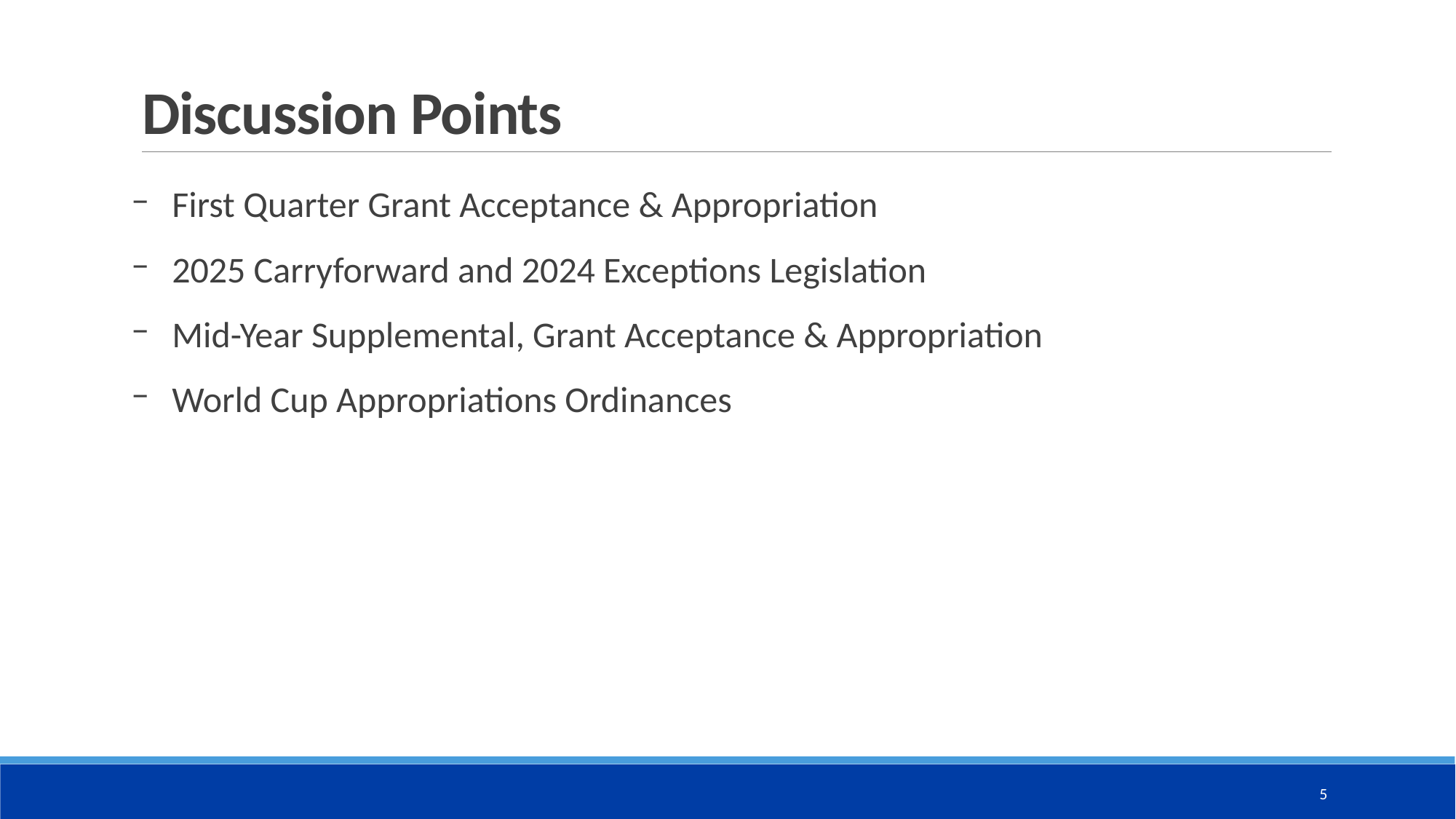

# Discussion Points
First Quarter Grant Acceptance & Appropriation
2025 Carryforward and 2024 Exceptions Legislation
Mid-Year Supplemental, Grant Acceptance & Appropriation
World Cup Appropriations Ordinances

5